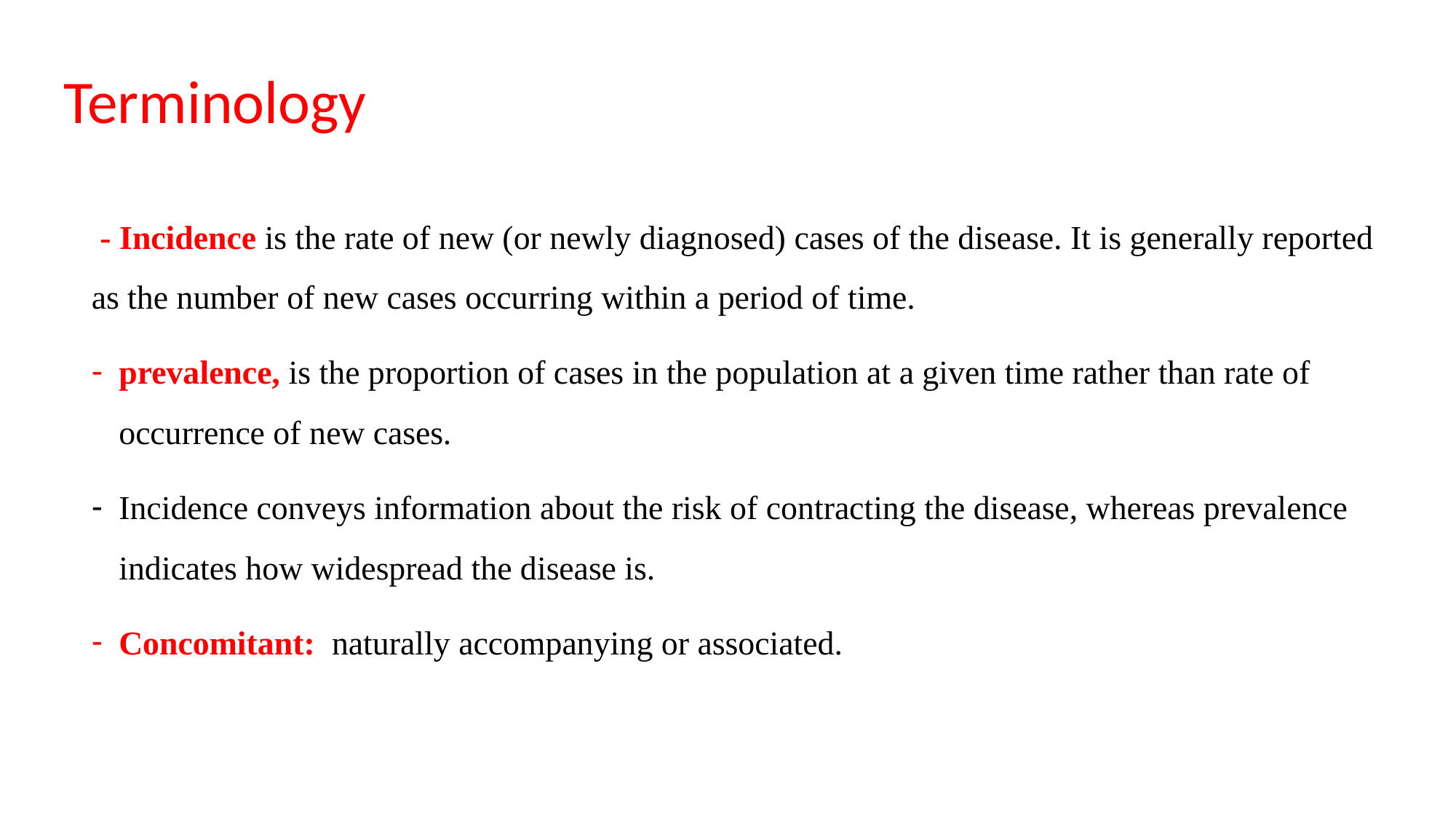

# Terminology
 - Incidence is the rate of new (or newly diagnosed) cases of the disease. It is generally reported as the number of new cases occurring within a period of time.
prevalence, is the proportion of cases in the population at a given time rather than rate of occurrence of new cases.
Incidence conveys information about the risk of contracting the disease, whereas prevalence indicates how widespread the disease is.
Concomitant:  naturally accompanying or associated.